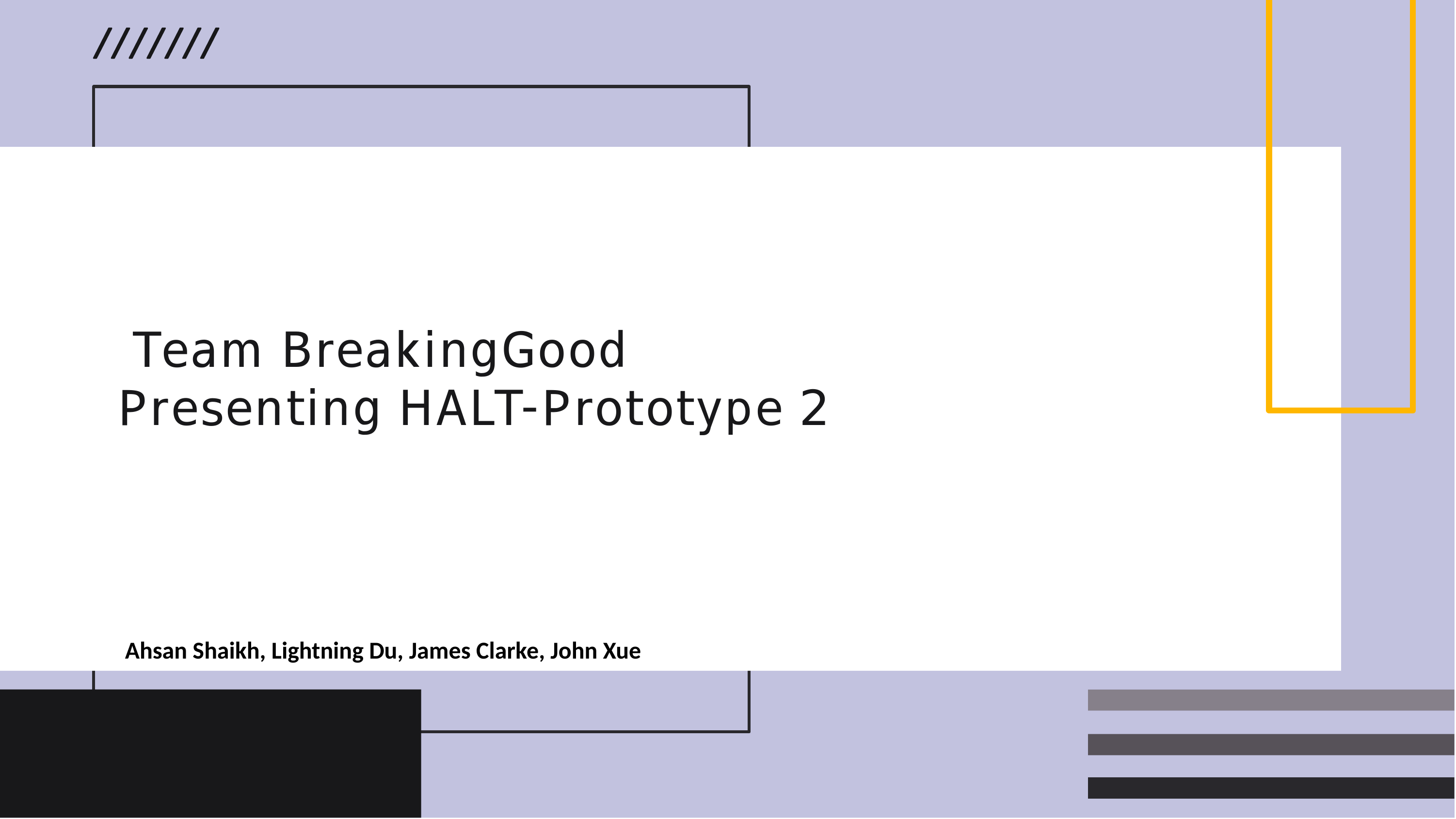

# Team BreakingGood Presenting HALT-Prototype 2
Ahsan Shaikh, Lightning Du, James Clarke, John Xue